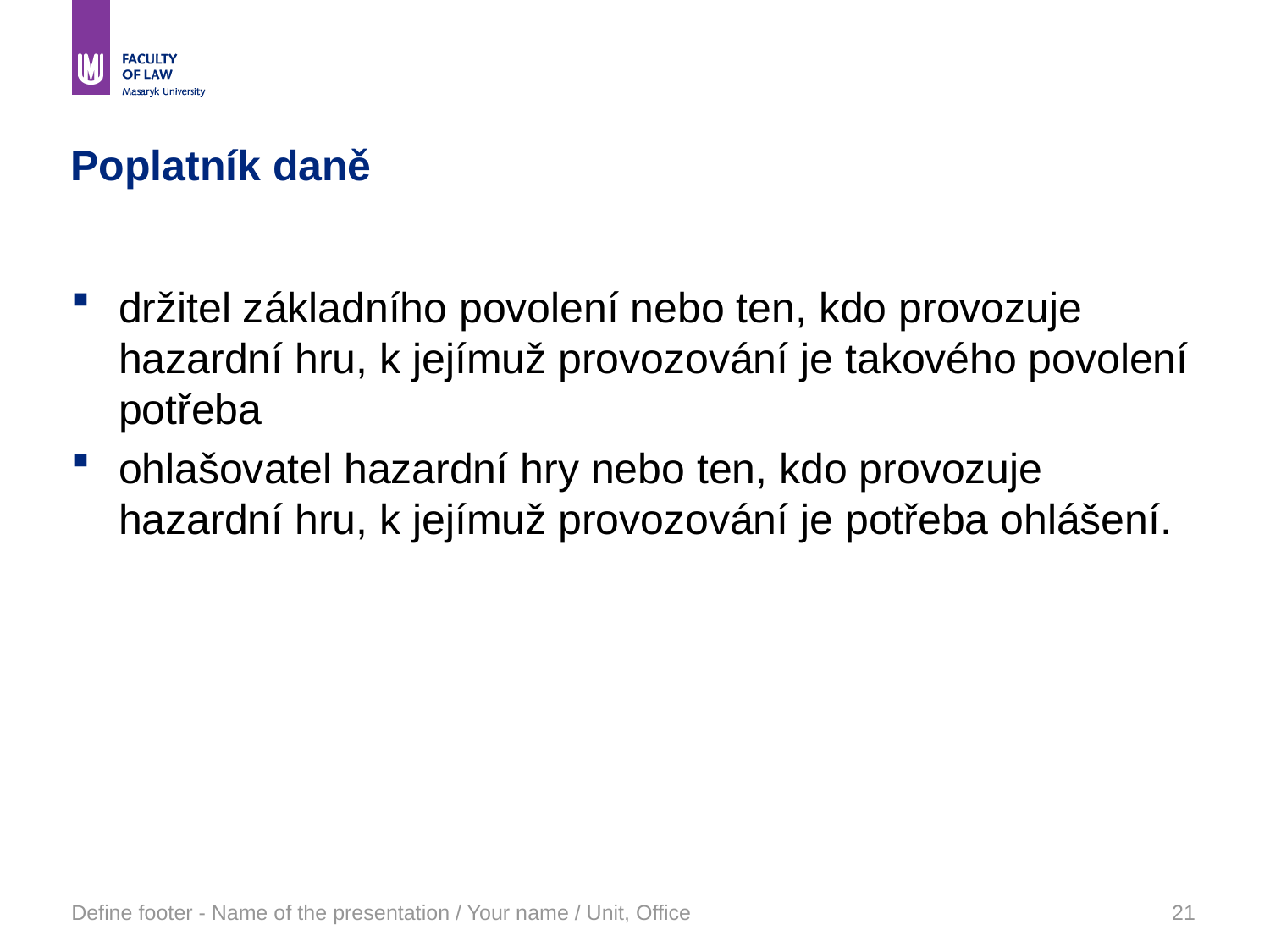

# Poplatník daně
držitel základního povolení nebo ten, kdo provozuje hazardní hru, k jejímuž provozování je takového povolení potřeba
ohlašovatel hazardní hry nebo ten, kdo provozuje hazardní hru, k jejímuž provozování je potřeba ohlášení.
Define footer - Name of the presentation / Your name / Unit, Office
21